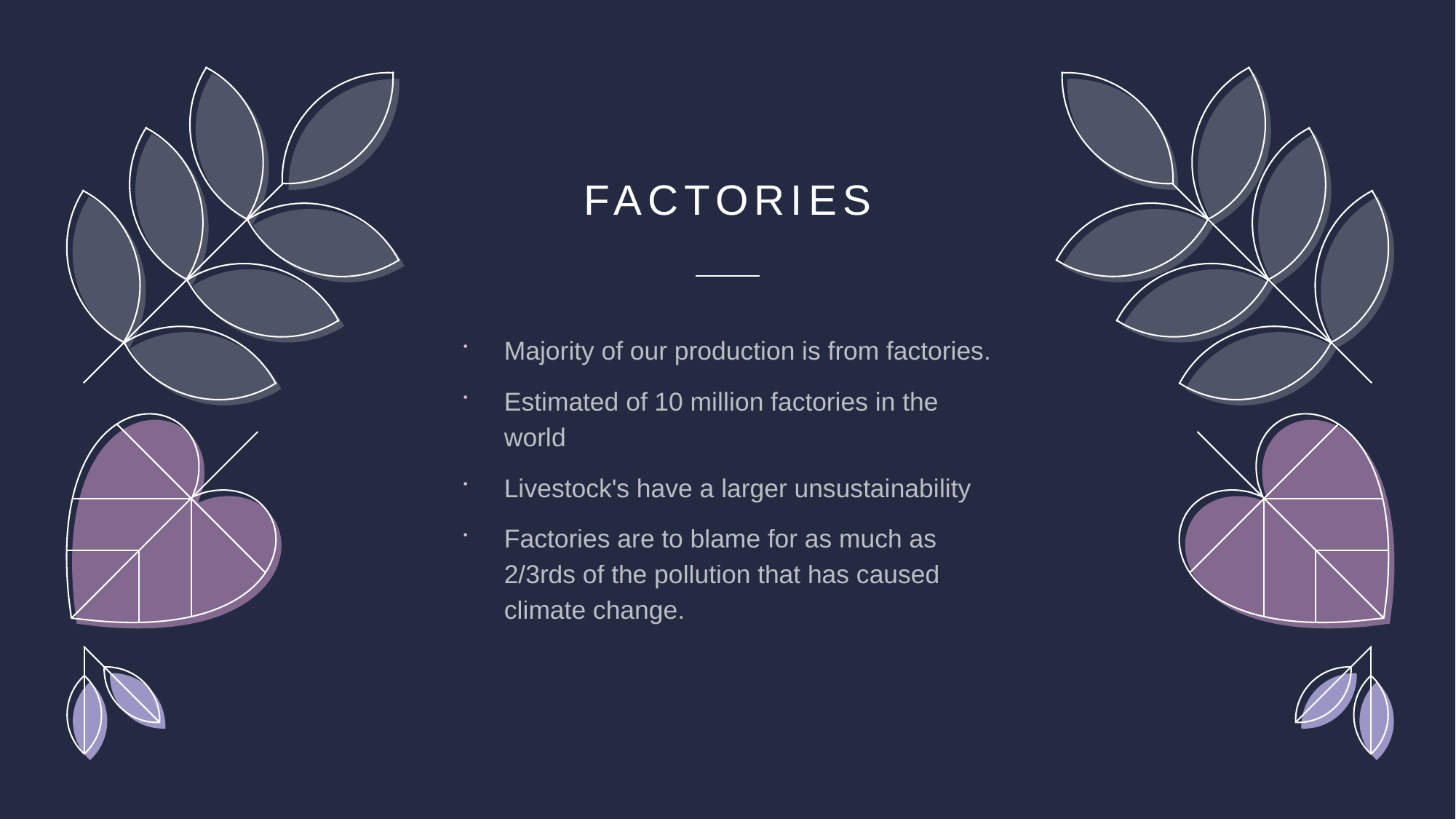

# Factories
Majority of our production is from factories.
Estimated of 10 million factories in the world
Livestock's have a larger unsustainability
Factories are to blame for as much as 2/3rds of the pollution that has caused climate change.